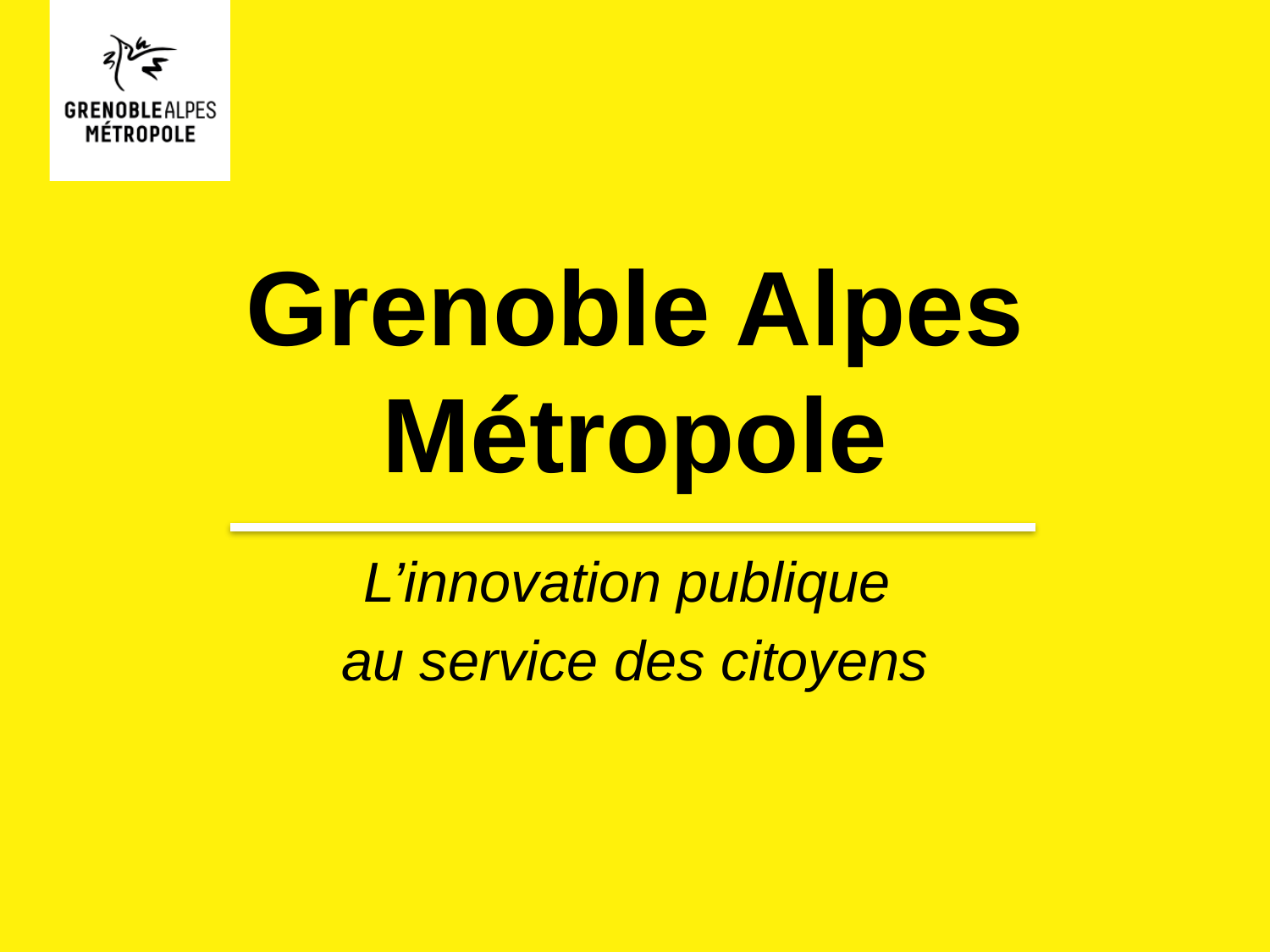

# Grenoble Alpes Métropole
L’innovation publique
au service des citoyens